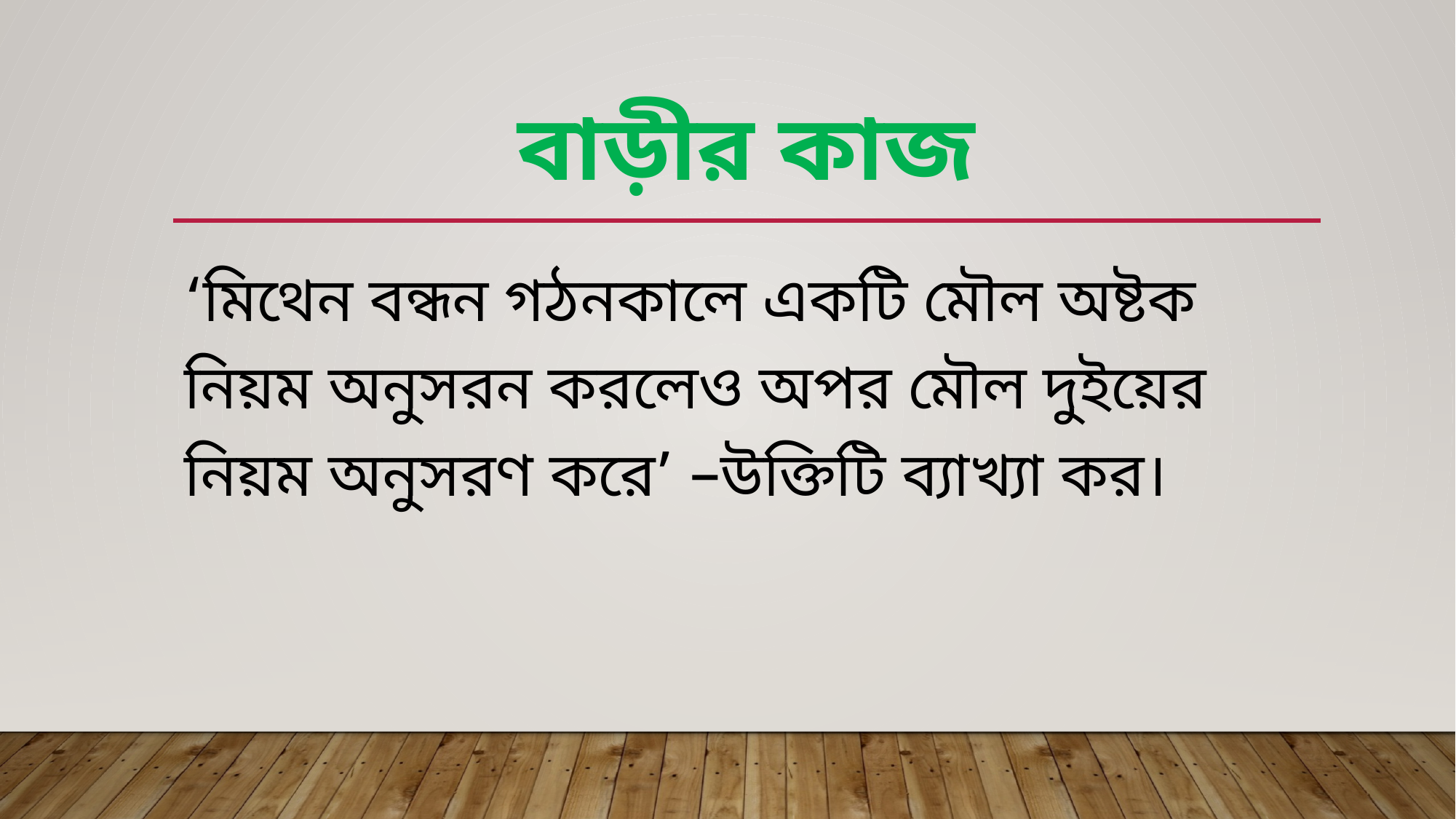

# বাড়ীর কাজ
‘মিথেন বন্ধন গঠনকালে একটি মৌল অষ্টক নিয়ম অনুসরন করলেও অপর মৌল দুইয়ের নিয়ম অনুসরণ করে’ –উক্তিটি ব্যাখ্যা কর।